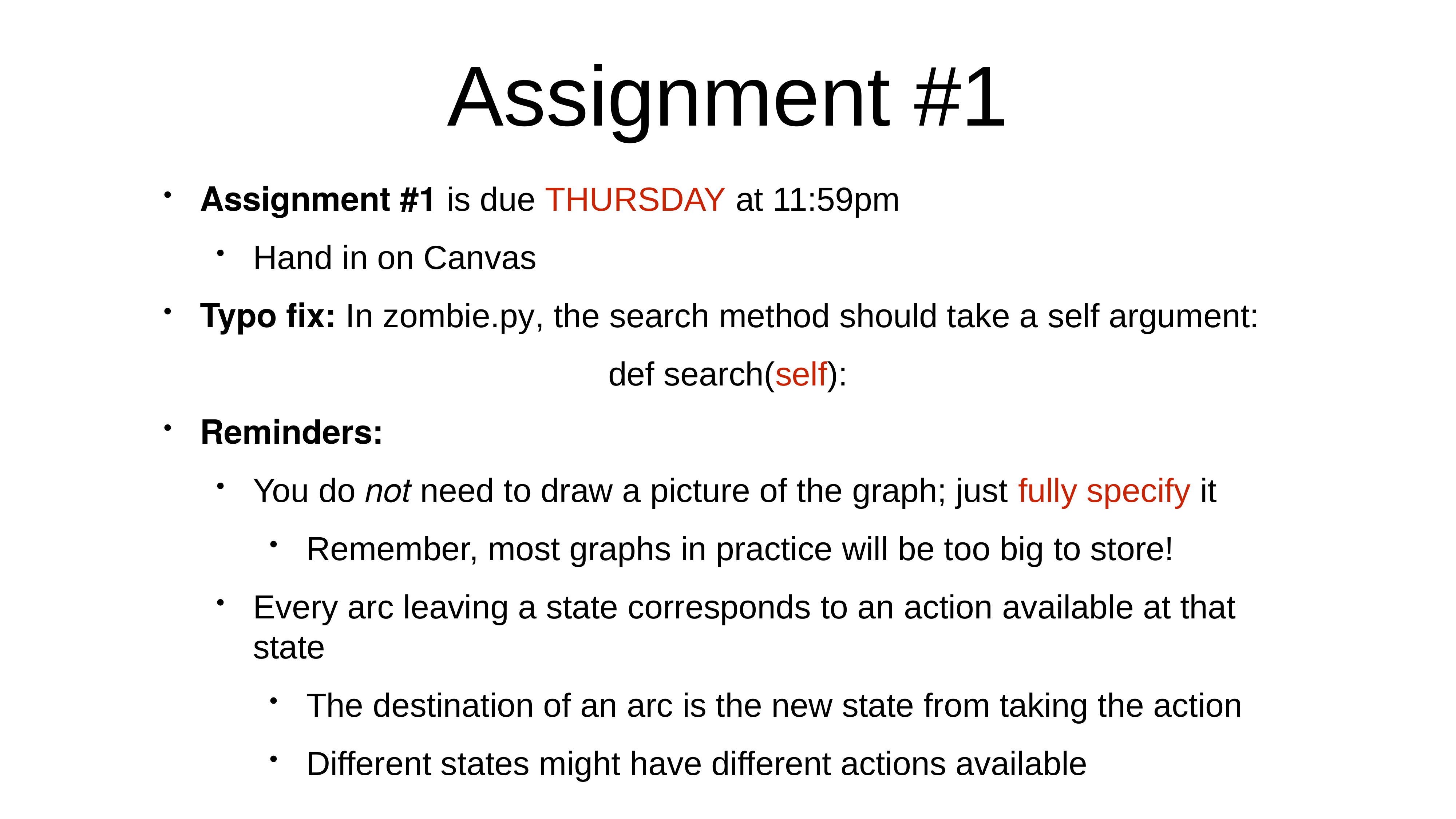

# Assignment #1
Assignment #1 is due THURSDAY at 11:59pm
Hand in on Canvas
Typo fix: In zombie.py, the search method should take a self argument:
def search(self):
Reminders:
You do not need to draw a picture of the graph; just fully specify it
Remember, most graphs in practice will be too big to store!
Every arc leaving a state corresponds to an action available at that state
The destination of an arc is the new state from taking the action
Different states might have different actions available